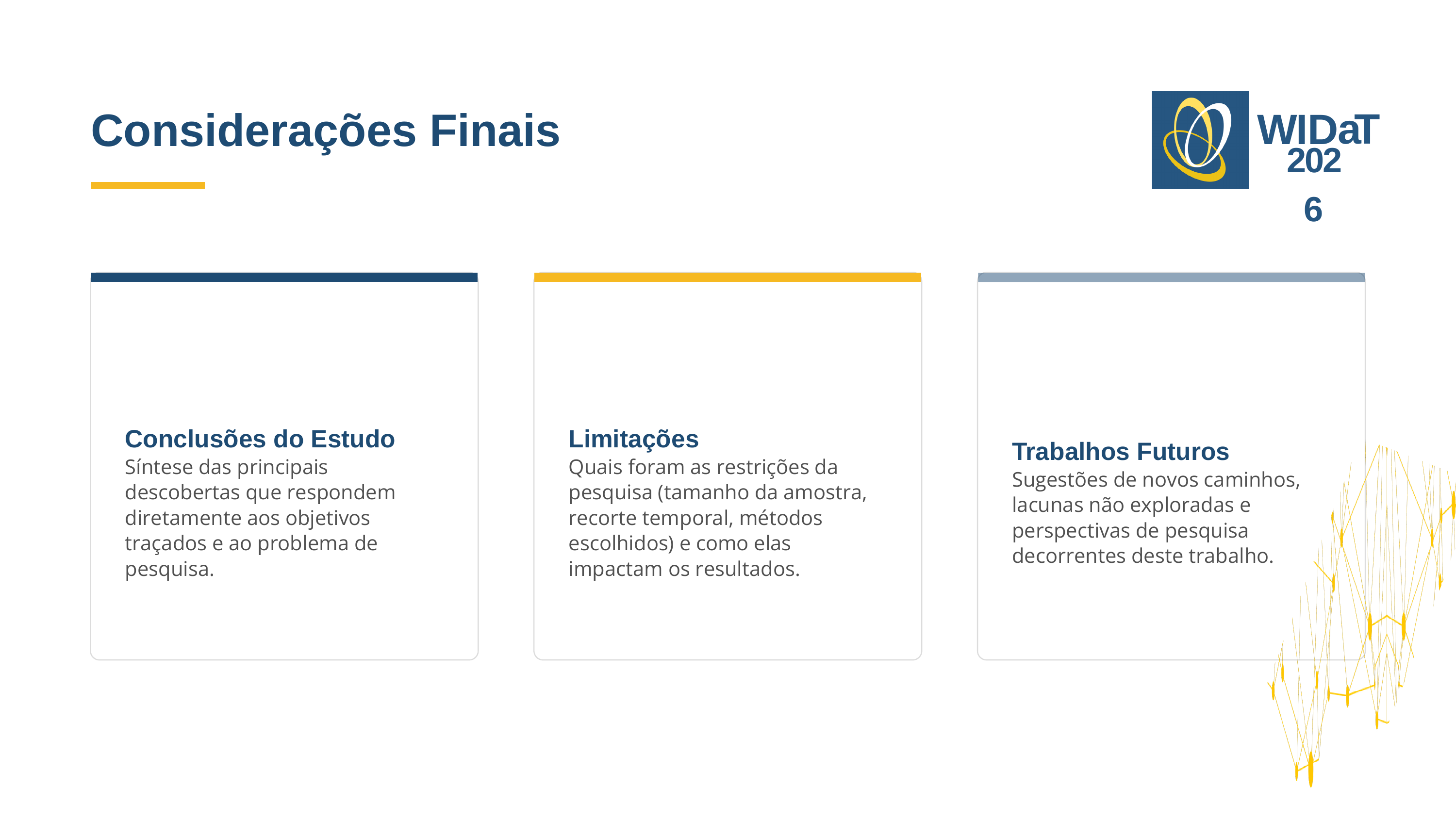

Considerações Finais

a
T
WI
D
2026

Conclusões do Estudo
Síntese das principais descobertas que respondem diretamente aos objetivos traçados e ao problema de pesquisa.

Limitações
Quais foram as restrições da pesquisa (tamanho da amostra, recorte temporal, métodos escolhidos) e como elas impactam os resultados.

Trabalhos Futuros
Sugestões de novos caminhos, lacunas não exploradas e perspectivas de pesquisa decorrentes deste trabalho.